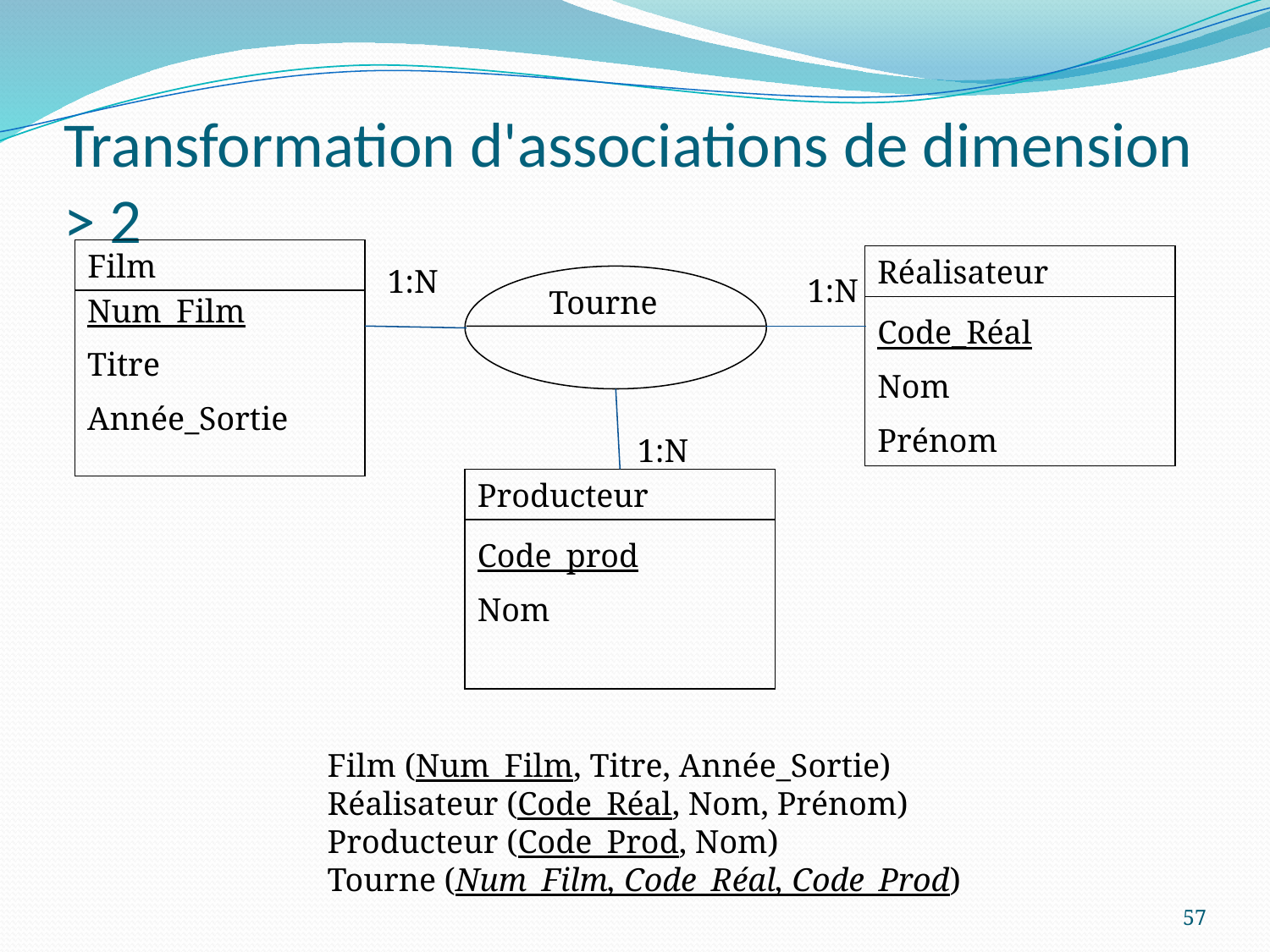

# Transformation d'associations de dimension > 2

Film
Num_Film
Titre
Année_Sortie

Réalisateur
Code_Réal
Nom
Prénom
1:N
1:N

Tourne

1:N

Producteur
Code_prod
Nom

Film (Num_Film, Titre, Année_Sortie)
Réalisateur (Code_Réal, Nom, Prénom)
Producteur (Code_Prod, Nom)
Tourne (Num_Film, Code_Réal, Code_Prod)
57